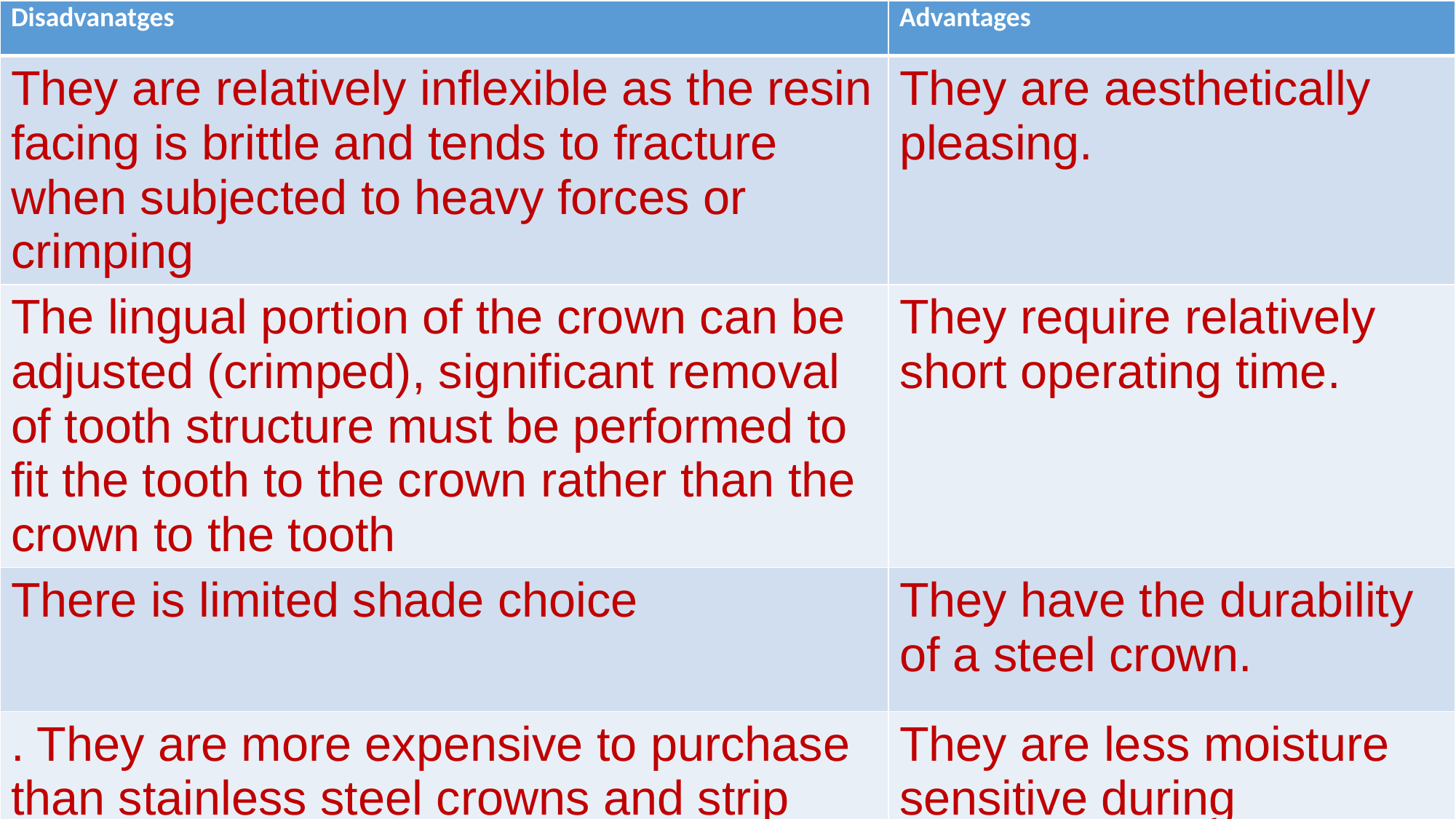

| Disadvanatges | Advantages |
| --- | --- |
| They are relatively inflexible as the resin facing is brittle and tends to fracture when subjected to heavy forces or crimping | They are aesthetically pleasing. |
| The lingual portion of the crown can be adjusted (crimped), significant removal of tooth structure must be performed to fit the tooth to the crown rather than the crown to the tooth | They require relatively short operating time. |
| There is limited shade choice | They have the durability of a steel crown. |
| . They are more expensive to purchase than stainless steel crowns and strip crown forms (approximately $18 vs. $6) yet less expensive than zirconia crowns ($18 vs. $25). | They are less moisture sensitive during placement than composite strip crowns. |
| Fracture of veneer |  |
#